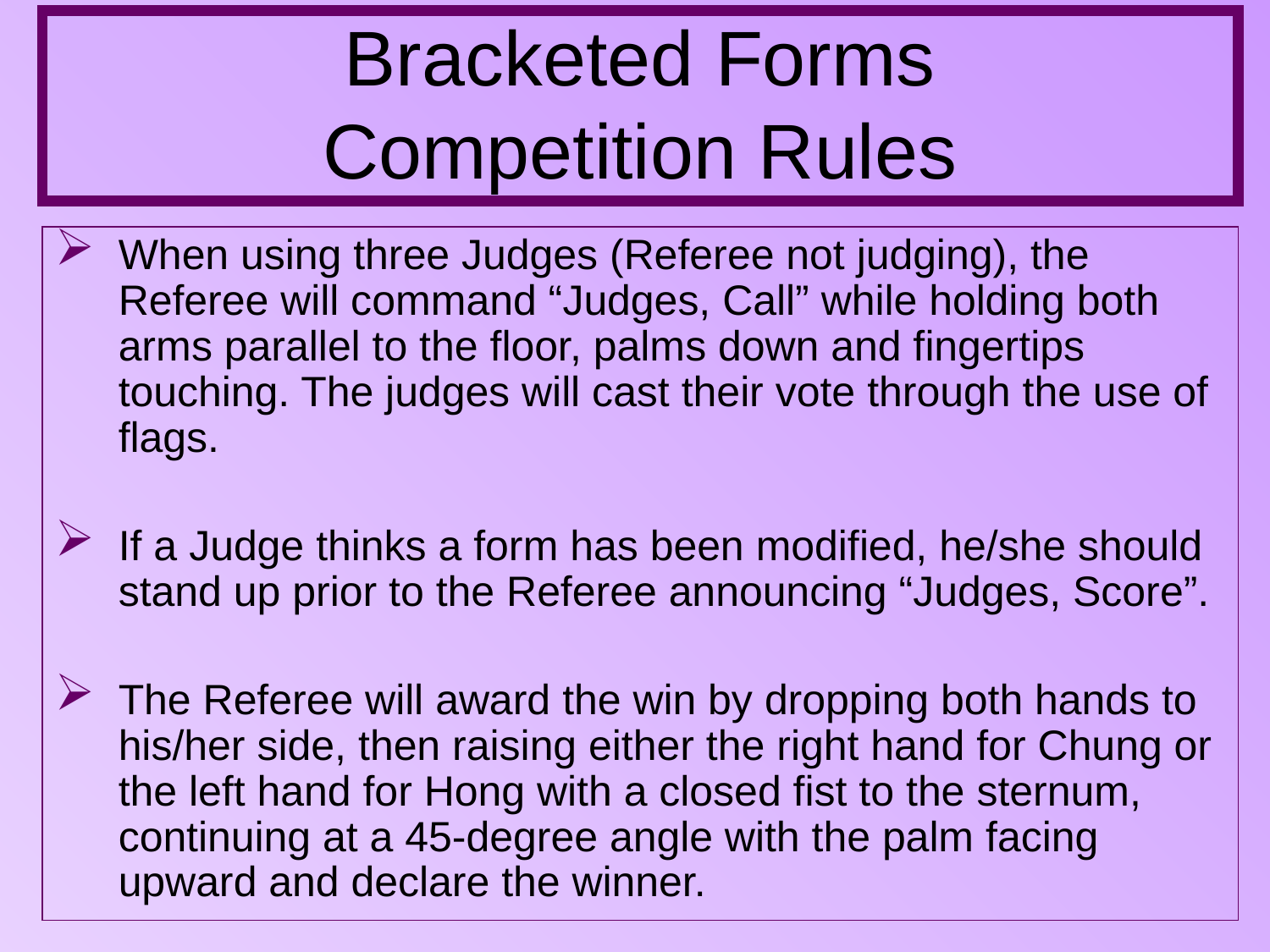

Bracketed Forms
Competition Rules
When using three Judges (Referee not judging), the Referee will command “Judges, Call” while holding both arms parallel to the floor, palms down and fingertips touching. The judges will cast their vote through the use of flags.

If a Judge thinks a form has been modified, he/she should stand up prior to the Referee announcing “Judges, Score”.

The Referee will award the win by dropping both hands to his/her side, then raising either the right hand for Chung or the left hand for Hong with a closed fist to the sternum, continuing at a 45-degree angle with the palm facing upward and declare the winner.